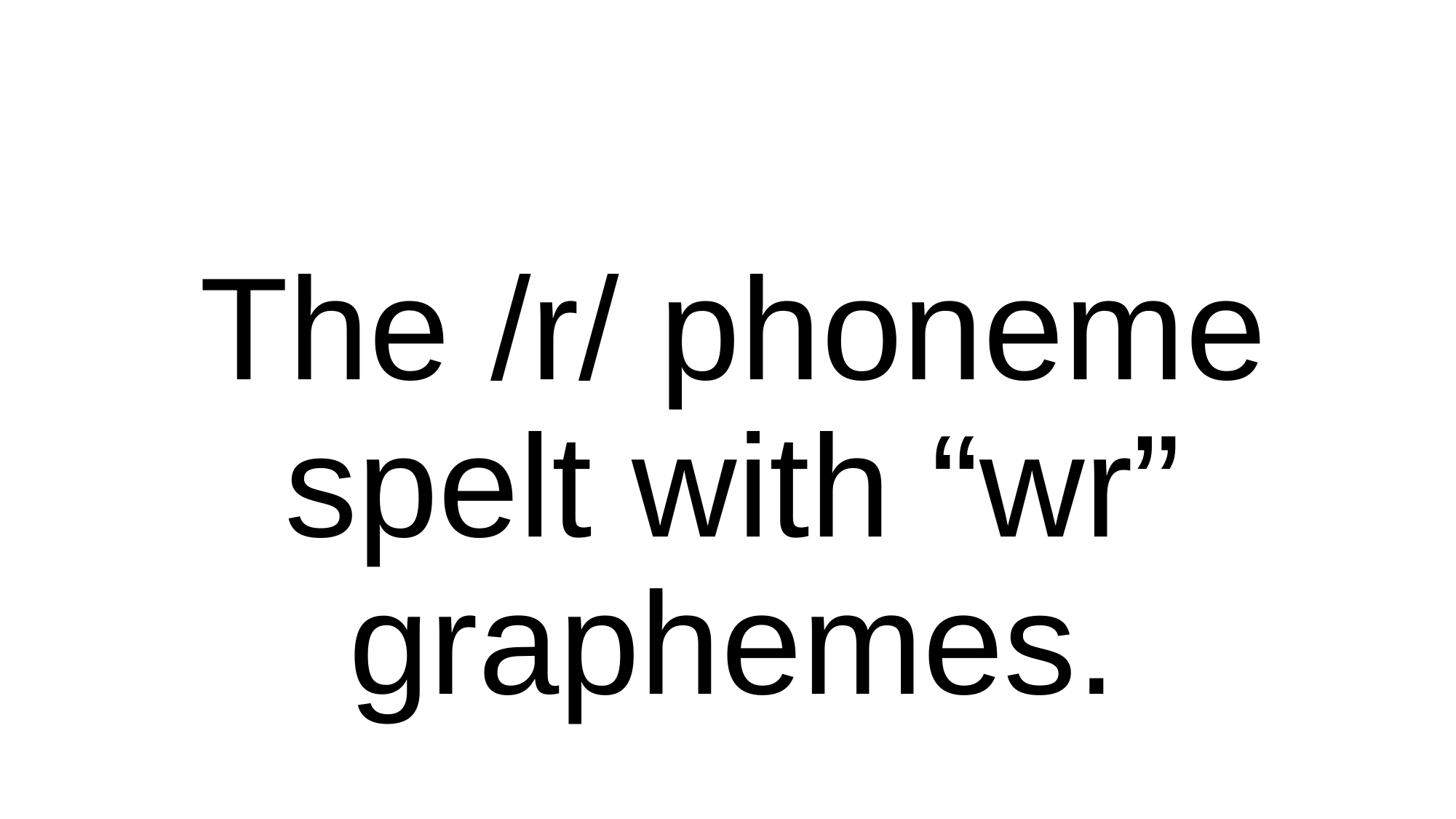

# The /r/ phoneme spelt with “wr” graphemes.